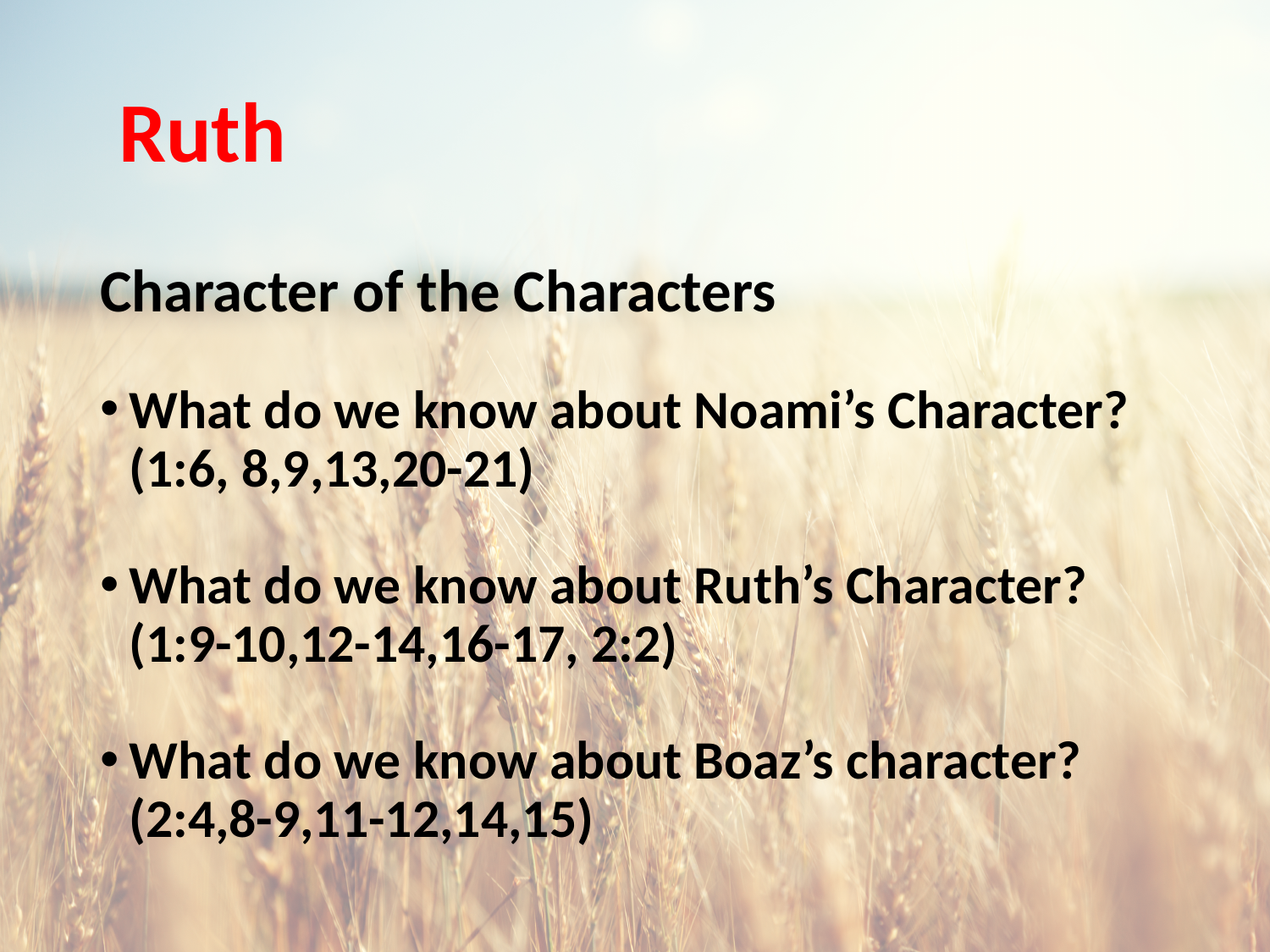

# Ruth
Character of the Characters

What do we know about Noami’s Character? (1:6, 8,9,13,20-21)

What do we know about Ruth’s Character? (1:9-10,12-14,16-17, 2:2)

What do we know about Boaz’s character? (2:4,8-9,11-12,14,15)